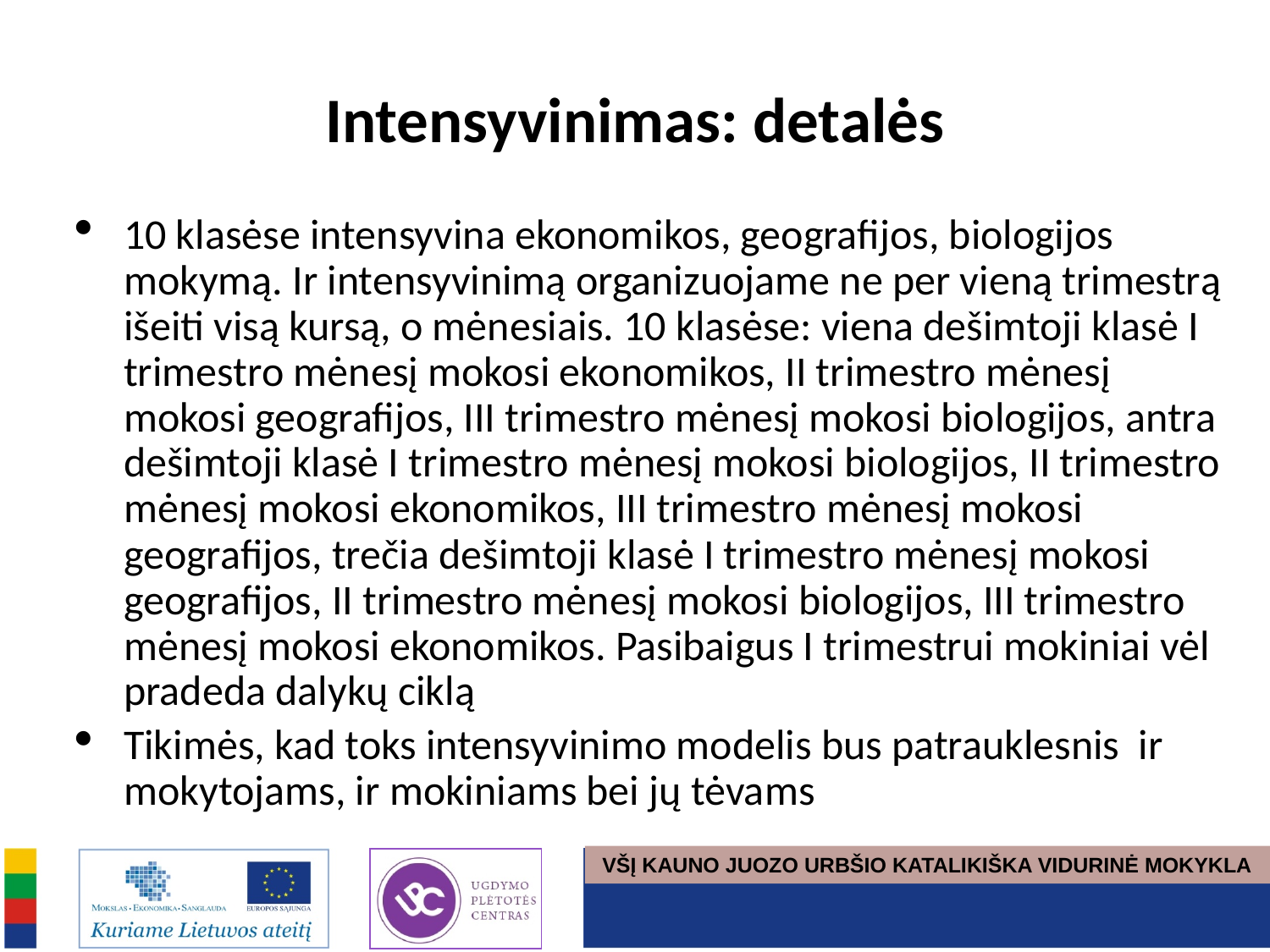

# Intensyvinimas: detalės
10 klasėse intensyvina ekonomikos, geografijos, biologijos mokymą. Ir intensyvinimą organizuojame ne per vieną trimestrą išeiti visą kursą, o mėnesiais. 10 klasėse: viena dešimtoji klasė I trimestro mėnesį mokosi ekonomikos, II trimestro mėnesį mokosi geografijos, III trimestro mėnesį mokosi biologijos, antra dešimtoji klasė I trimestro mėnesį mokosi biologijos, II trimestro mėnesį mokosi ekonomikos, III trimestro mėnesį mokosi geografijos, trečia dešimtoji klasė I trimestro mėnesį mokosi geografijos, II trimestro mėnesį mokosi biologijos, III trimestro mėnesį mokosi ekonomikos. Pasibaigus I trimestrui mokiniai vėl pradeda dalykų ciklą
Tikimės, kad toks intensyvinimo modelis bus patrauklesnis  ir mokytojams, ir mokiniams bei jų tėvams
VŠĮ KAUNO JUOZO URBŠIO KATALIKIŠKA VIDURINĖ MOKYKLA